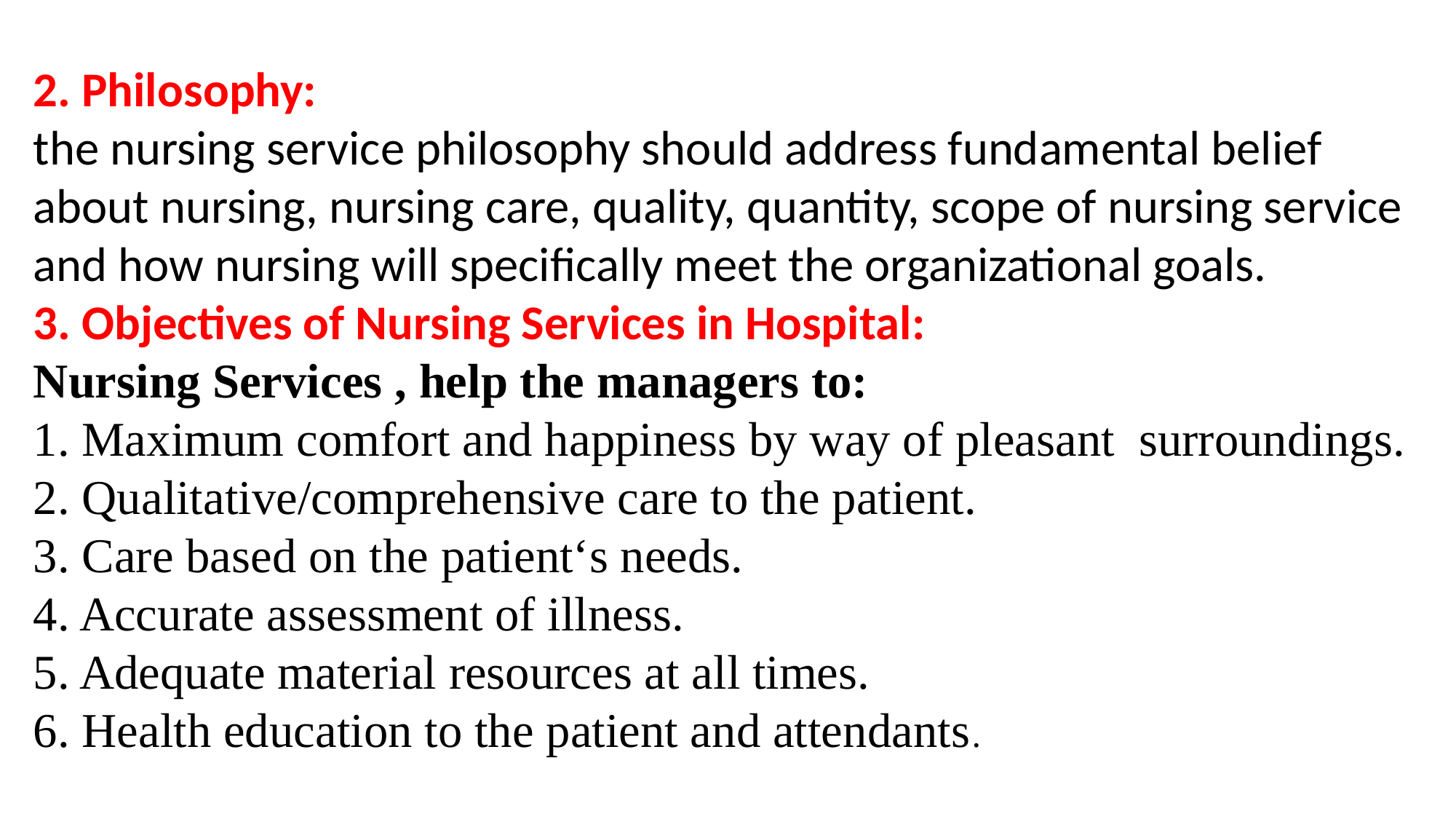

2. Philosophy:
the nursing service philosophy should address fundamental belief about nursing, nursing care, quality, quantity, scope of nursing service and how nursing will specifically meet the organizational goals.
3. Objectives of Nursing Services in Hospital:
Nursing Services , help the managers to:
1. Maximum comfort and happiness by way of pleasant  surroundings.
2. Qualitative/comprehensive care to the patient.
3. Care based on the patient‘s needs.
4. Accurate assessment of illness.
5. Adequate material resources at all times.
6. Health education to the patient and attendants.